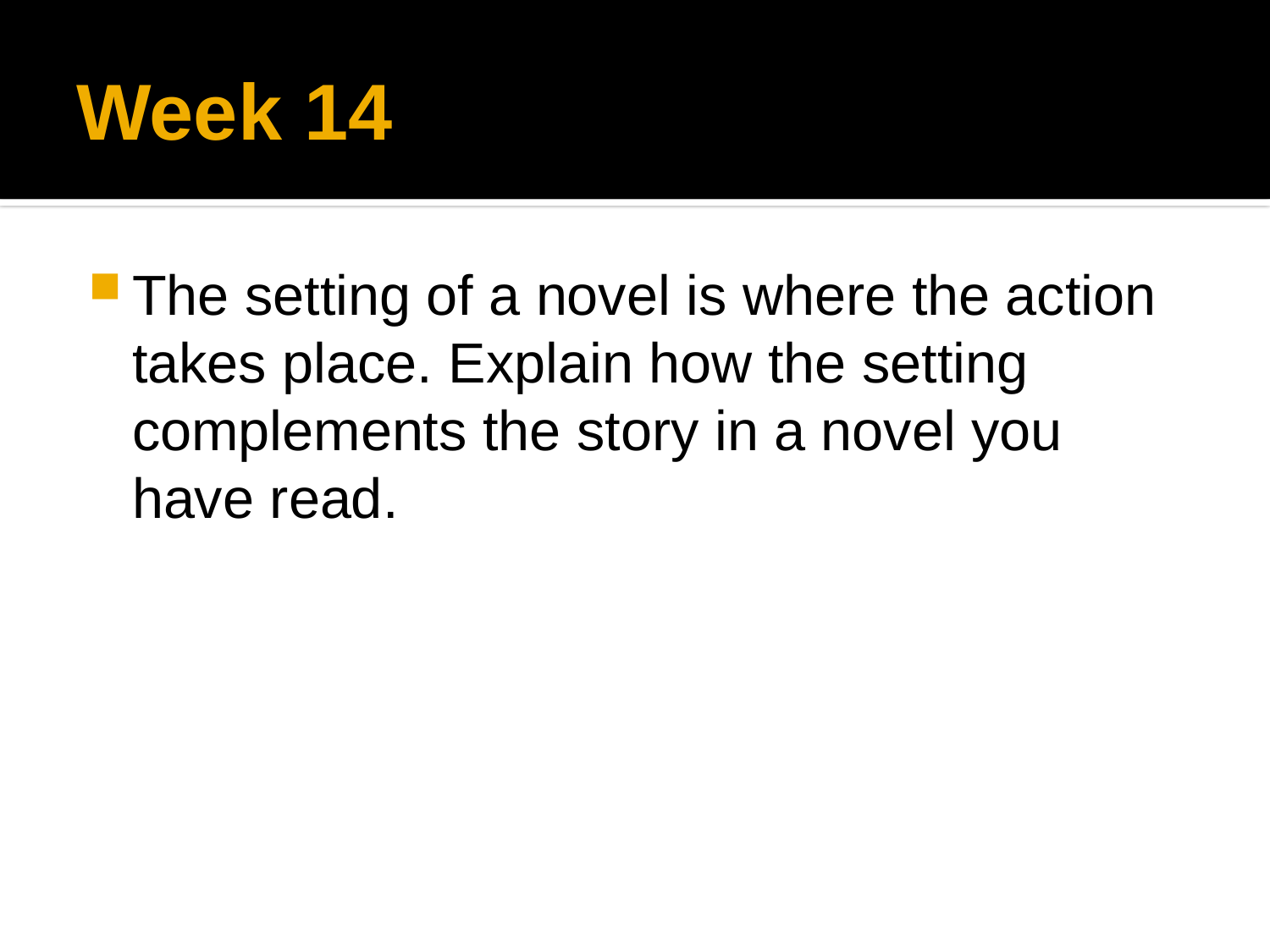

# Week 14
The setting of a novel is where the action takes place. Explain how the setting complements the story in a novel you have read.